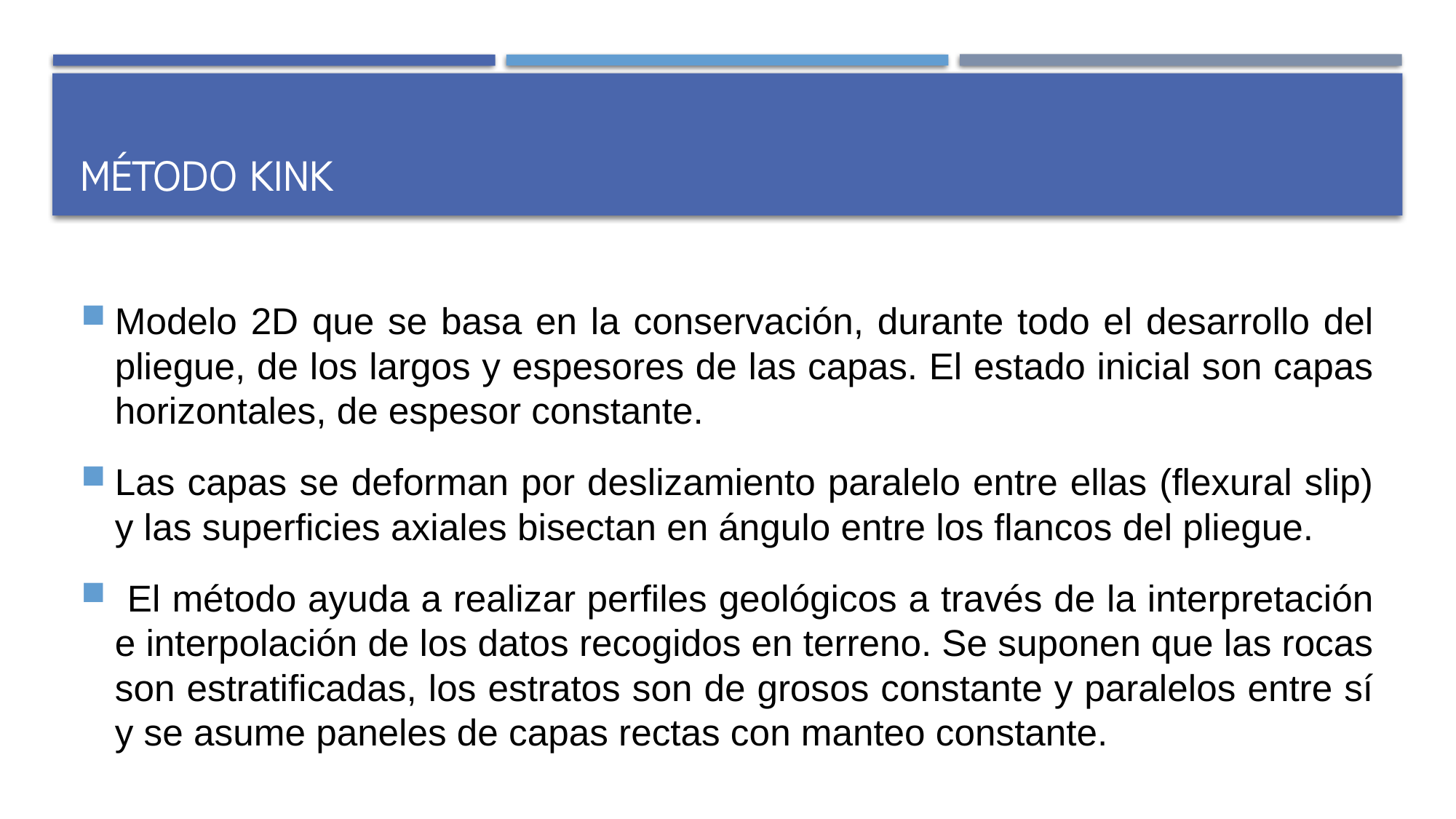

# Método kink
Modelo 2D que se basa en la conservación, durante todo el desarrollo del pliegue, de los largos y espesores de las capas. El estado inicial son capas horizontales, de espesor constante.
Las capas se deforman por deslizamiento paralelo entre ellas (flexural slip) y las superficies axiales bisectan en ángulo entre los flancos del pliegue.
{El método ayuda a realizar perfiles geológicos a través de la interpretación e interpolación de los datos recogidos en terreno. Se suponen que las rocas son estratificadas, los estratos son de grosos constante y paralelos entre sí y se asume paneles de capas rectas con manteo constante.